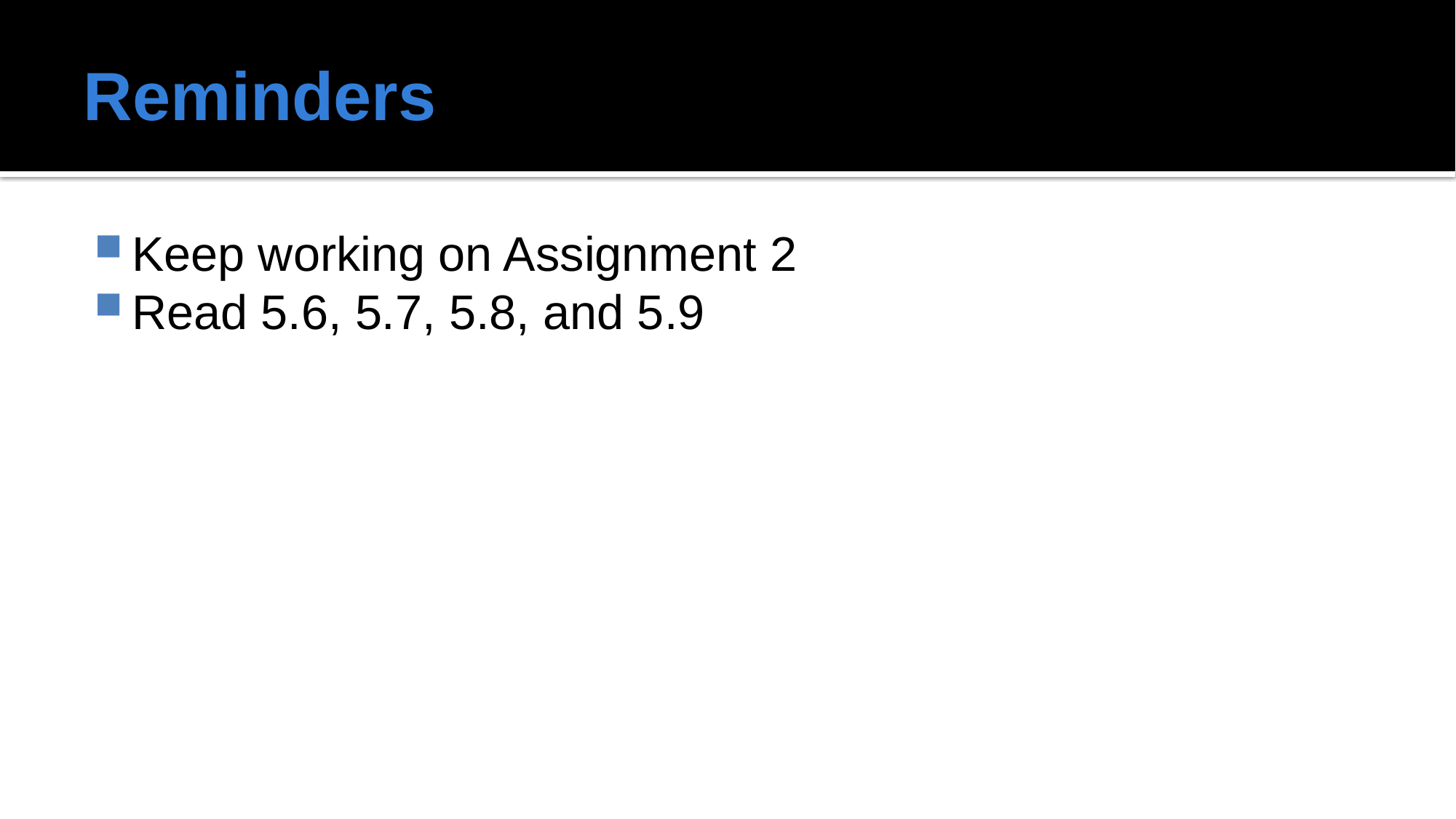

# Reminders
Keep working on Assignment 2
Read 5.6, 5.7, 5.8, and 5.9